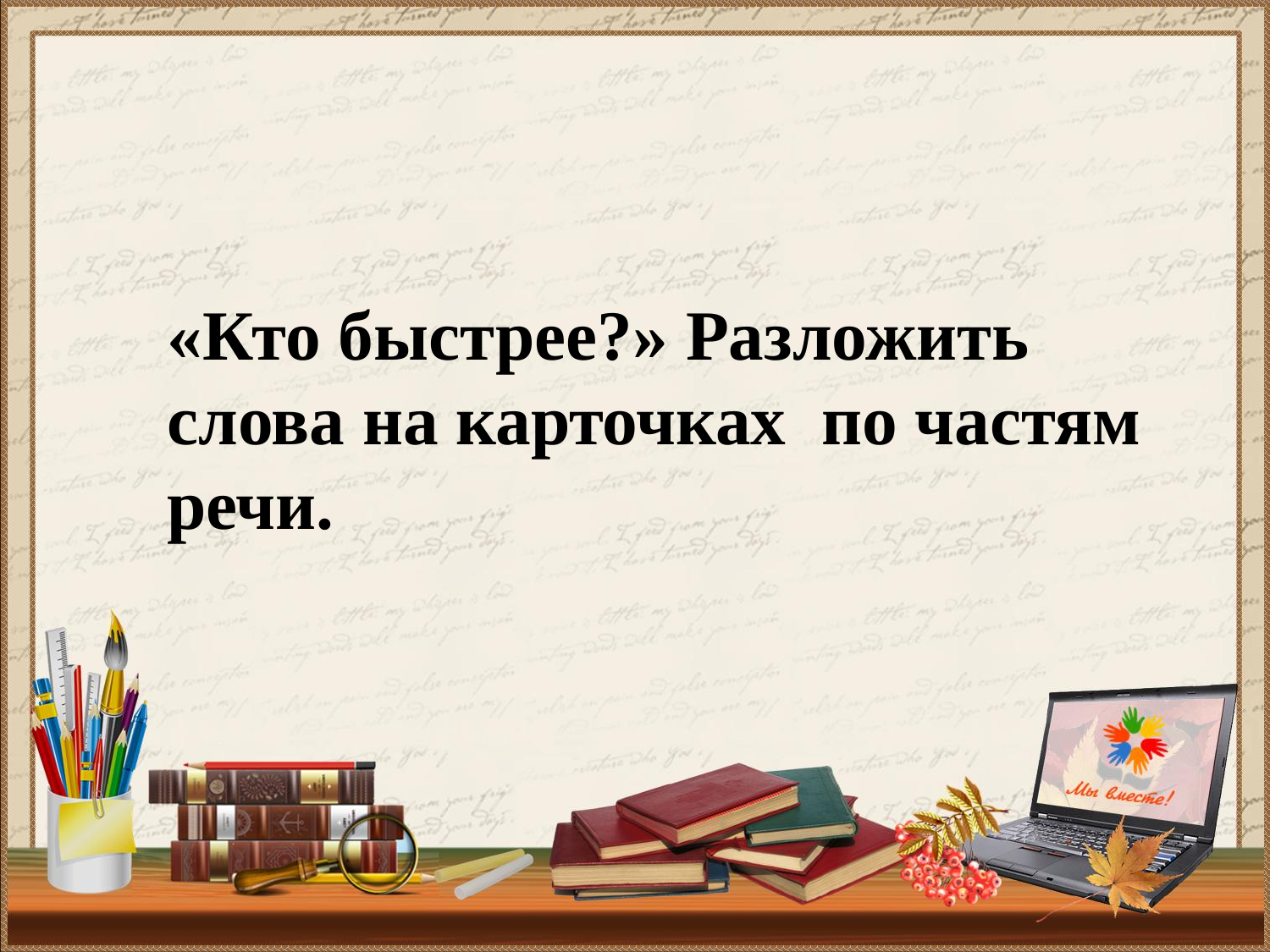

#
«Кто быстрее?» Разложить слова на карточках  по частям речи.